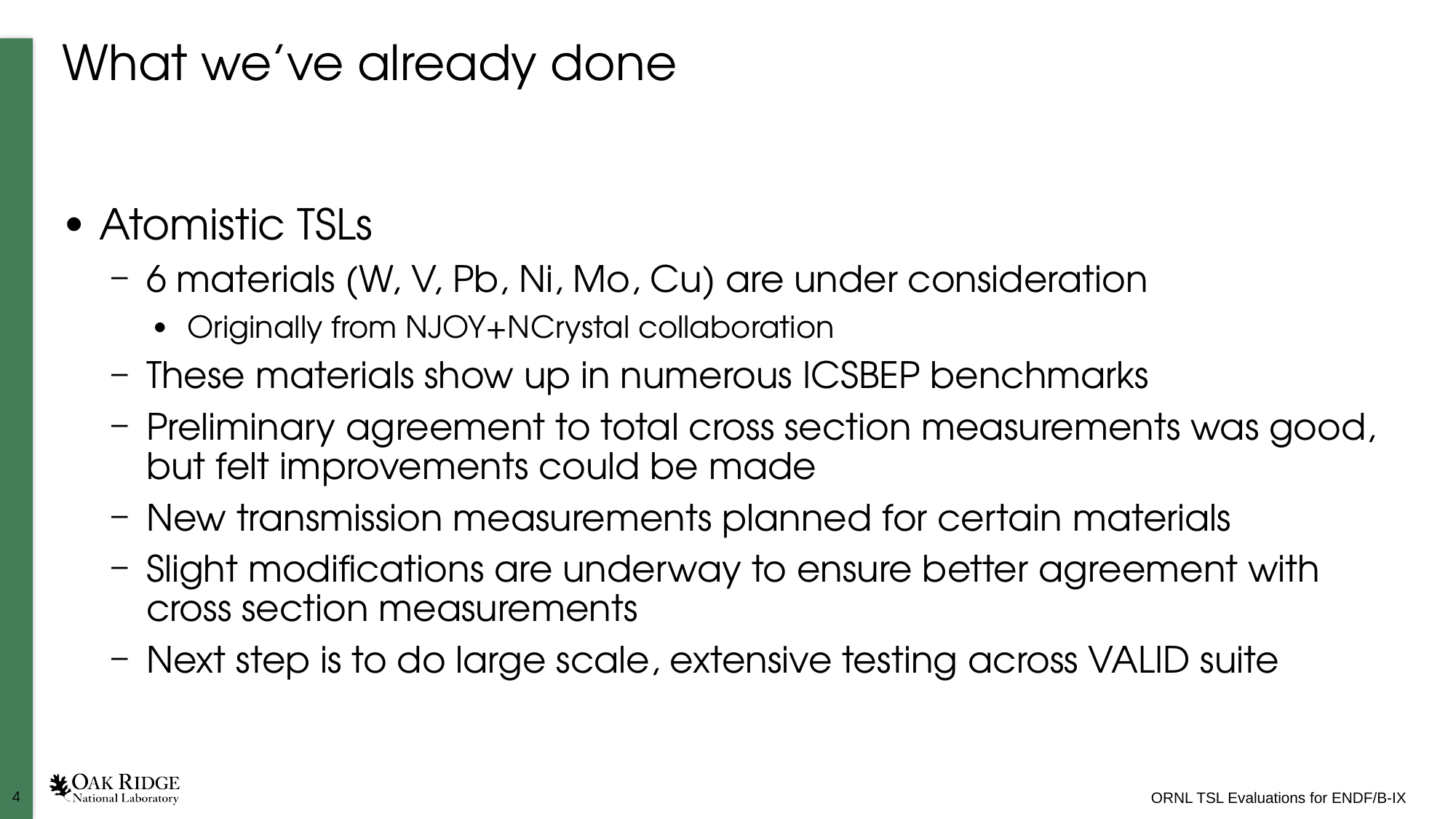

# What we’ve already done
Atomistic TSLs
6 materials (W, V, Pb, Ni, Mo, Cu) are under consideration
Originally from NJOY+NCrystal collaboration
These materials show up in numerous ICSBEP benchmarks
Preliminary agreement to total cross section measurements was good, but felt improvements could be made
New transmission measurements planned for certain materials
Slight modifications are underway to ensure better agreement with cross section measurements
Next step is to do large scale, extensive testing across VALID suite